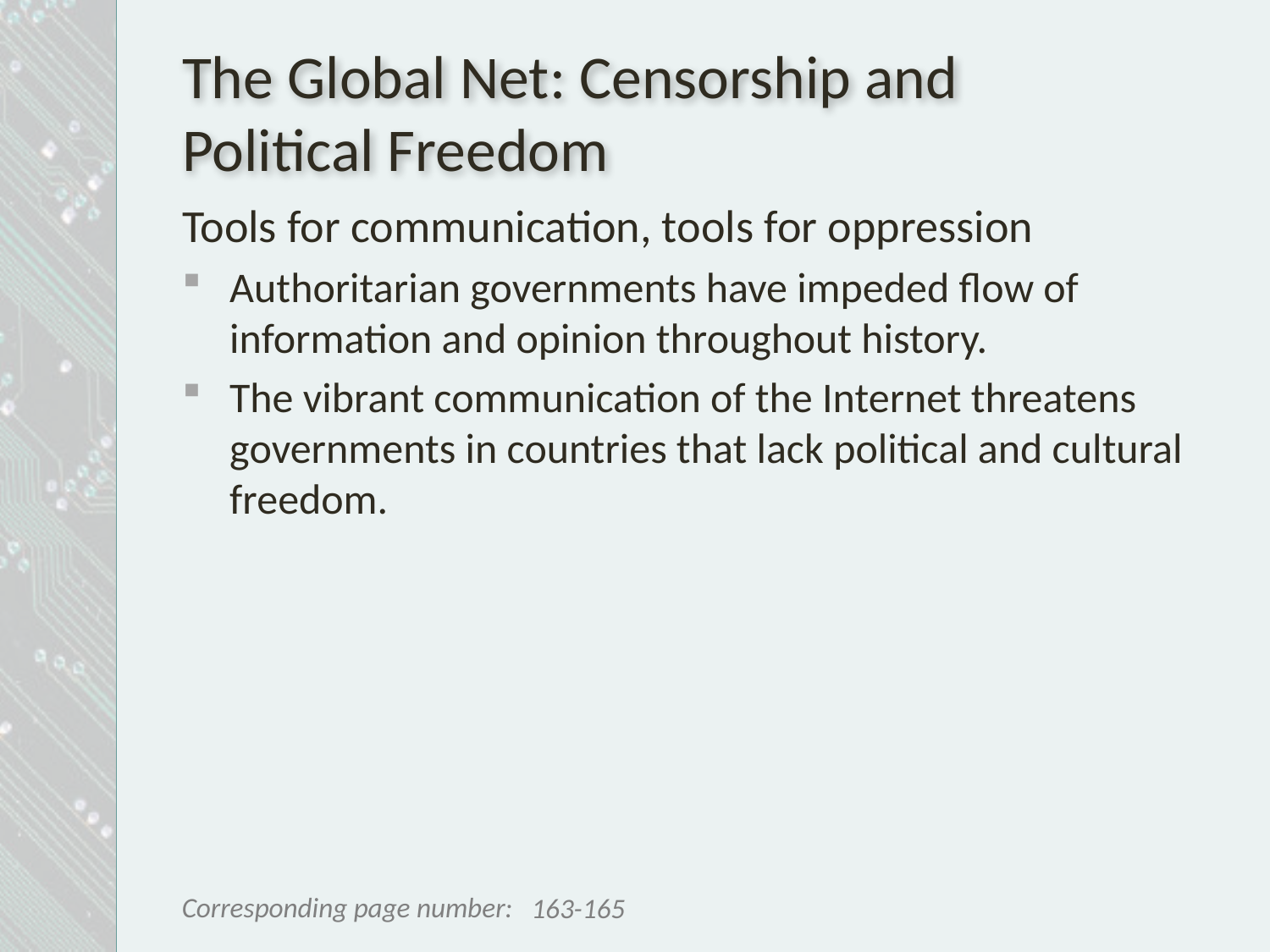

# The Global Net: Censorship and Political Freedom
Tools for communication, tools for oppression
Authoritarian governments have impeded flow of information and opinion throughout history.
The vibrant communication of the Internet threatens governments in countries that lack political and cultural freedom.

163-165